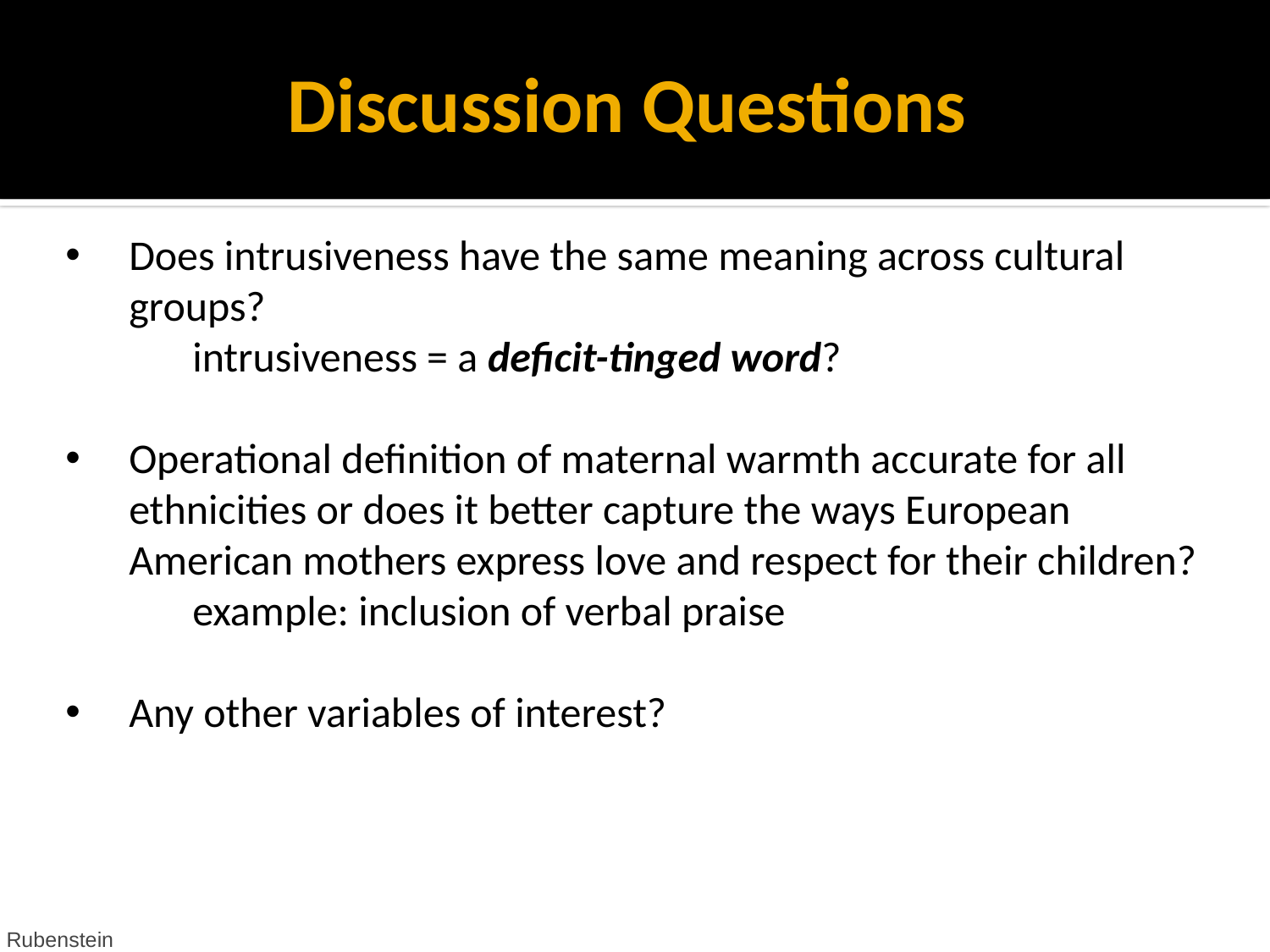

# Discussion Questions
Does intrusiveness have the same meaning across cultural groups?
intrusiveness = a deficit-tinged word?

Operational definition of maternal warmth accurate for all ethnicities or does it better capture the ways European American mothers express love and respect for their children?
example: inclusion of verbal praise

Any other variables of interest?

Rubenstein